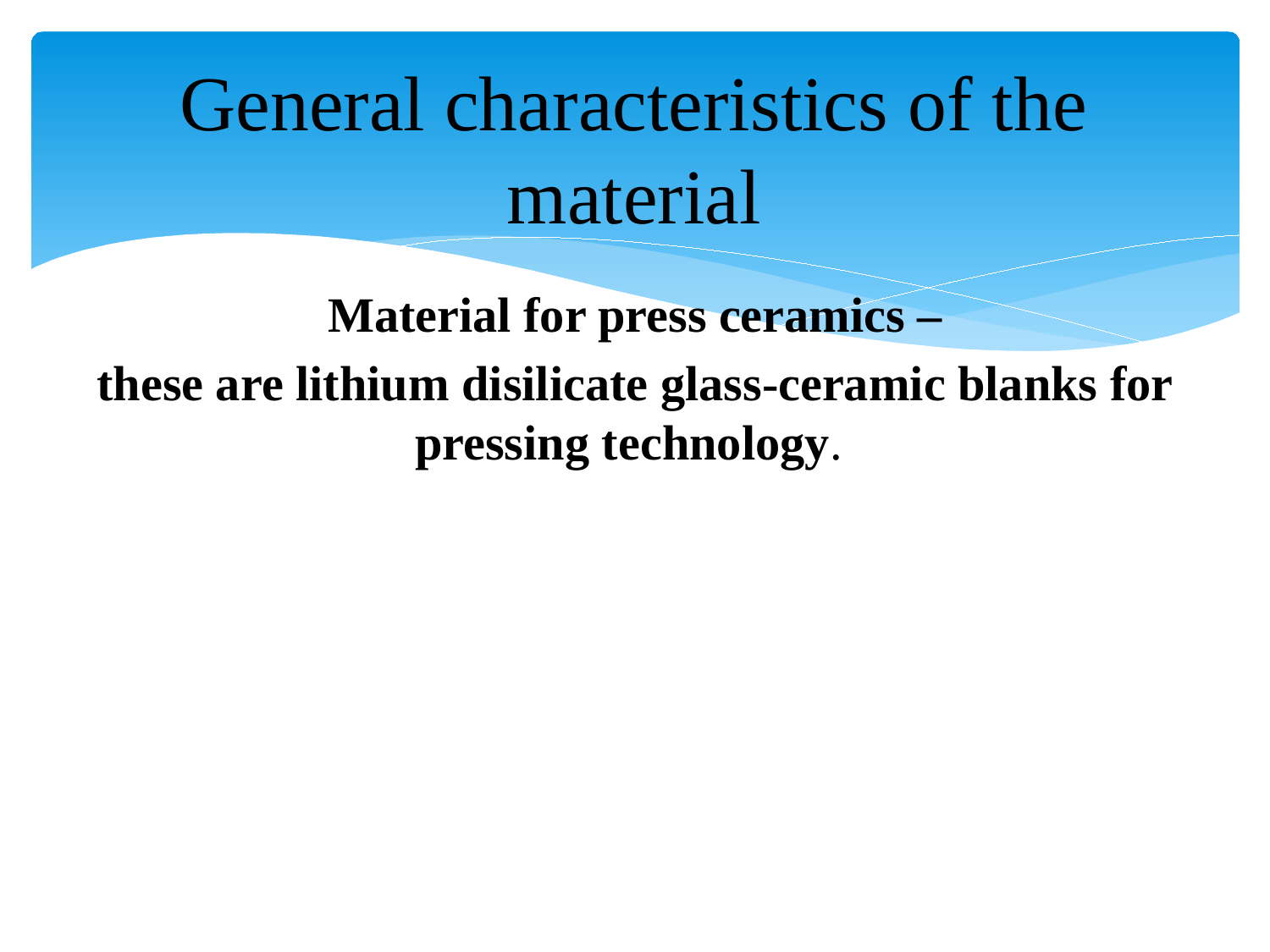

# General characteristics of the material
Material for press ceramics –
these are lithium disilicate glass-ceramic blanks for pressing technology.